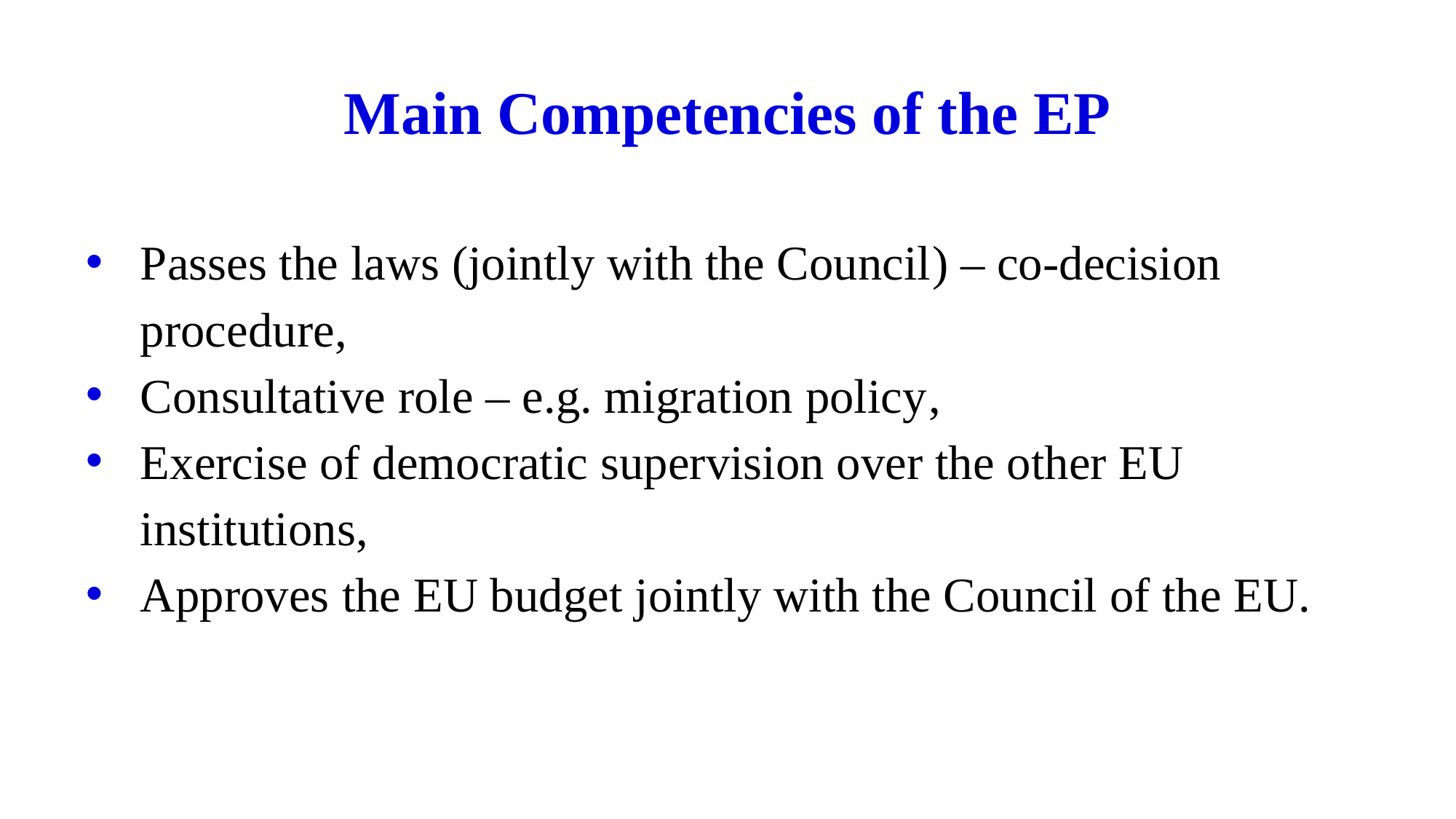

# Main Competencies of the EP
Passes the laws (jointly with the Council) – co-decision procedure,
Consultative role – e.g. migration policy,
Exercise of democratic supervision over the other EU institutions,
Approves the EU budget jointly with the Council of the EU.